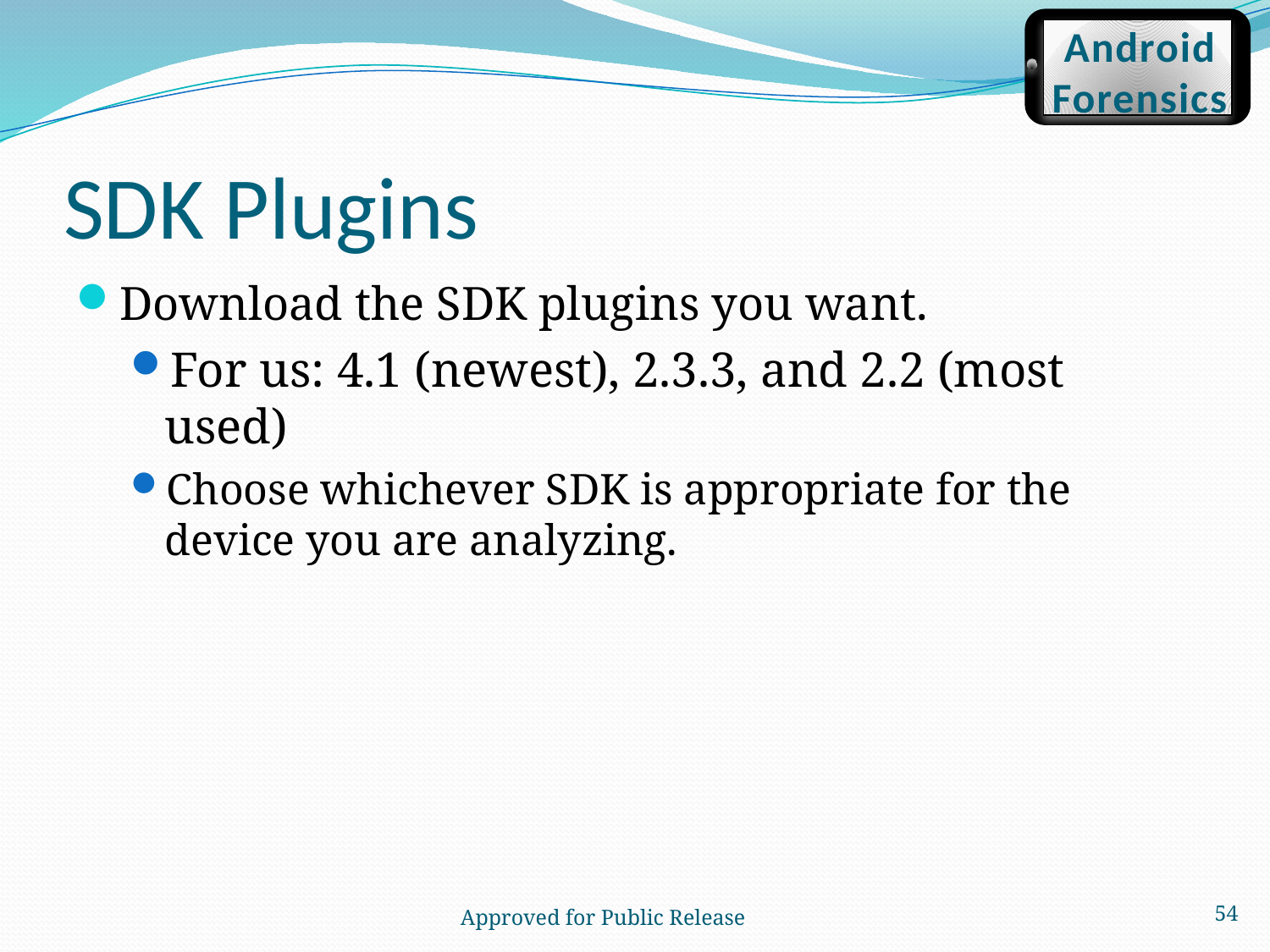

Android
Forensics

# SDK Plugins
Download the SDK plugins you want.
For us: 4.1 (newest), 2.3.3, and 2.2 (most used)
Choose whichever SDK is appropriate for the device you are analyzing.
54

Approved for Public Release